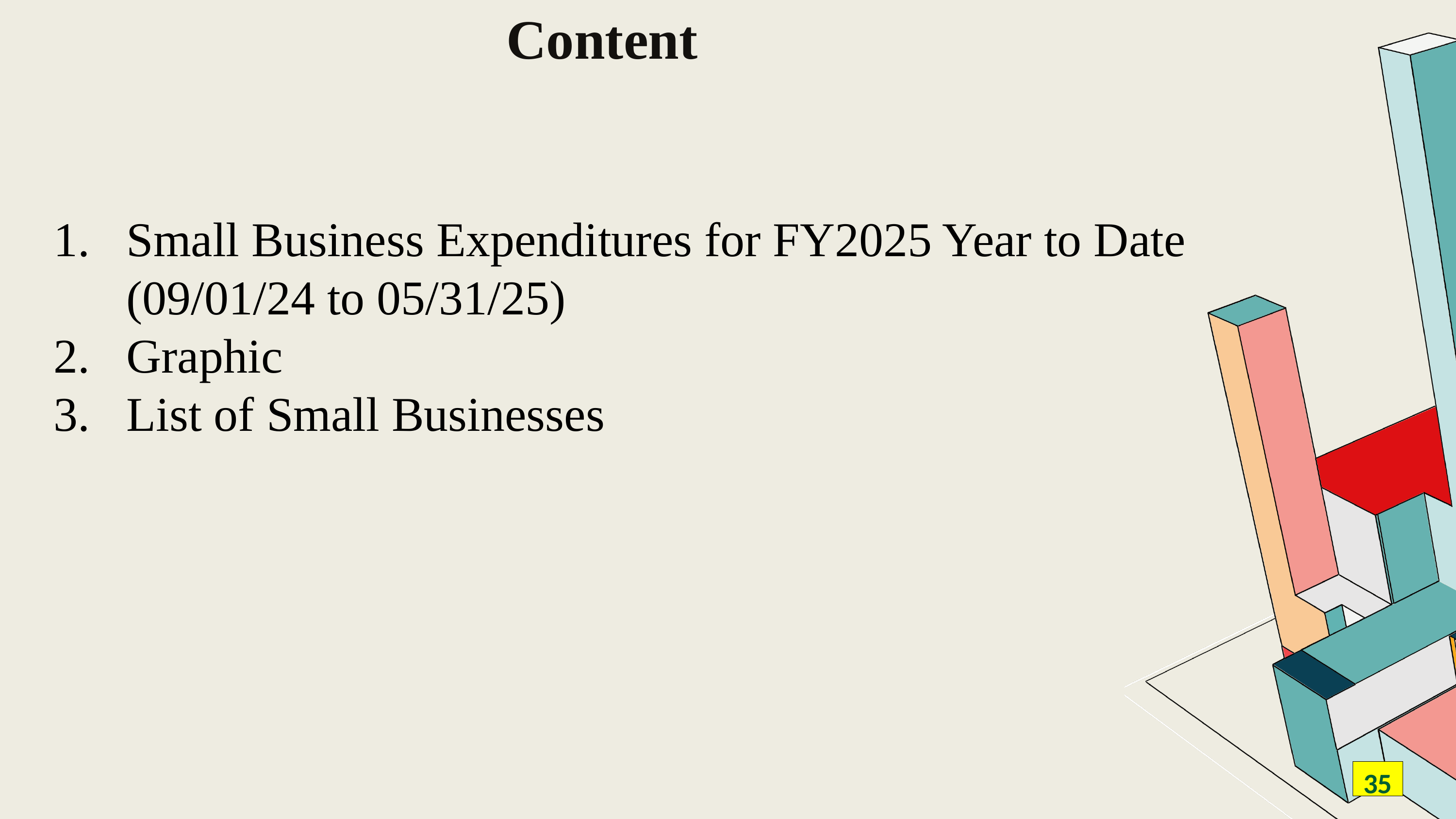

# Content
Small Business Expenditures for FY2025 Year to Date (09/01/24 to 05/31/25)
Graphic
List of Small Businesses
35